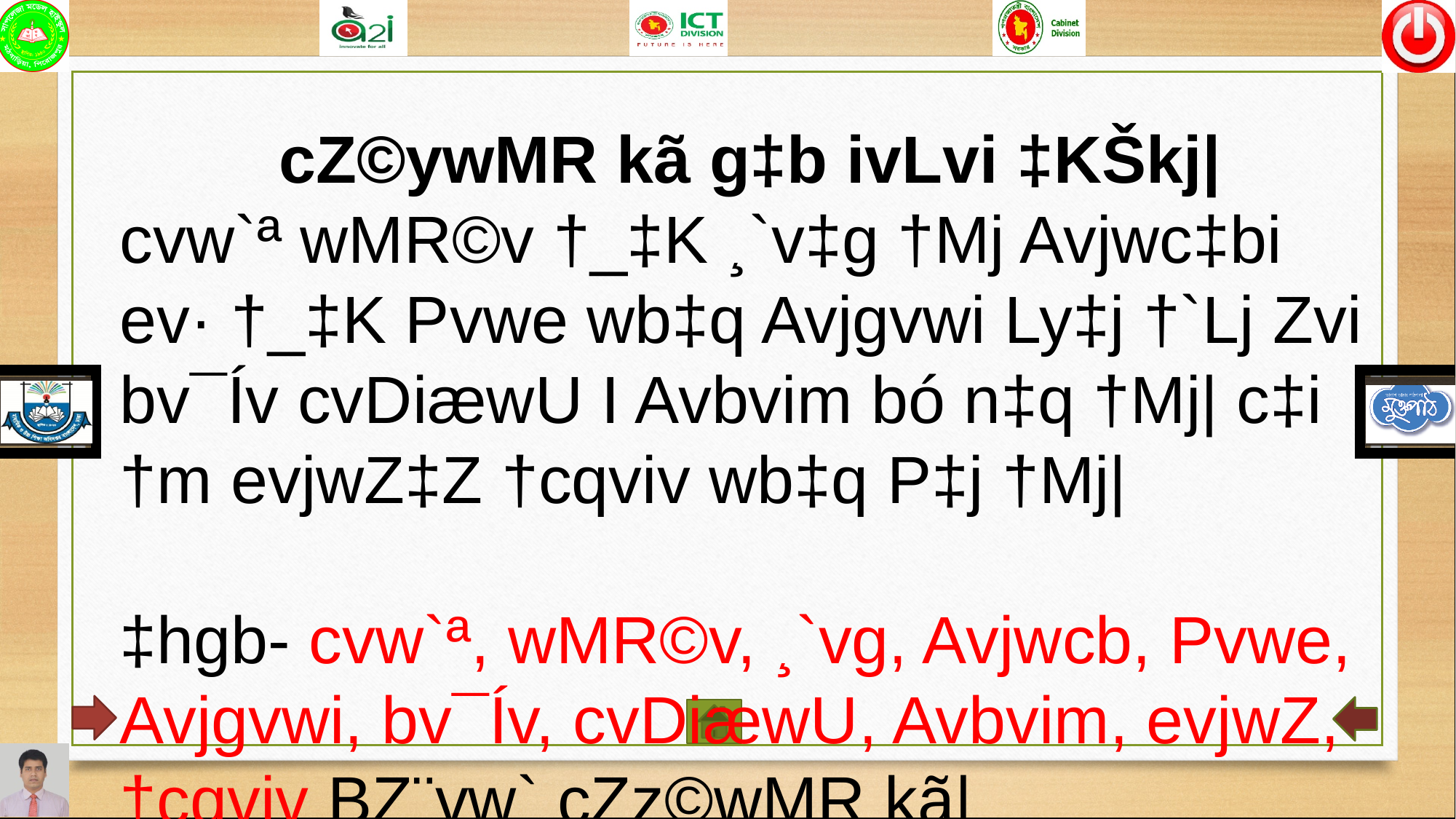

cZ©ywMR kã g‡b ivLvi ‡KŠkj|
cvw`ª wMR©v †_‡K ¸`v‡g †Mj Avjwc‡bi ev· †_‡K Pvwe wb‡q Avjgvwi Ly‡j †`Lj Zvi bv¯Ív cvDiæwU I Avbvim bó n‡q †Mj| c‡i †m evjwZ‡Z †cqviv wb‡q P‡j †Mj|

‡hgb- cvw`ª, wMR©v, ¸`vg, Avjwcb, Pvwe, Avjgvwi, bv¯Ív, cvDiæwU, Avbvim, evjwZ, †cqviv BZ¨vw` cZz©wMR kã|